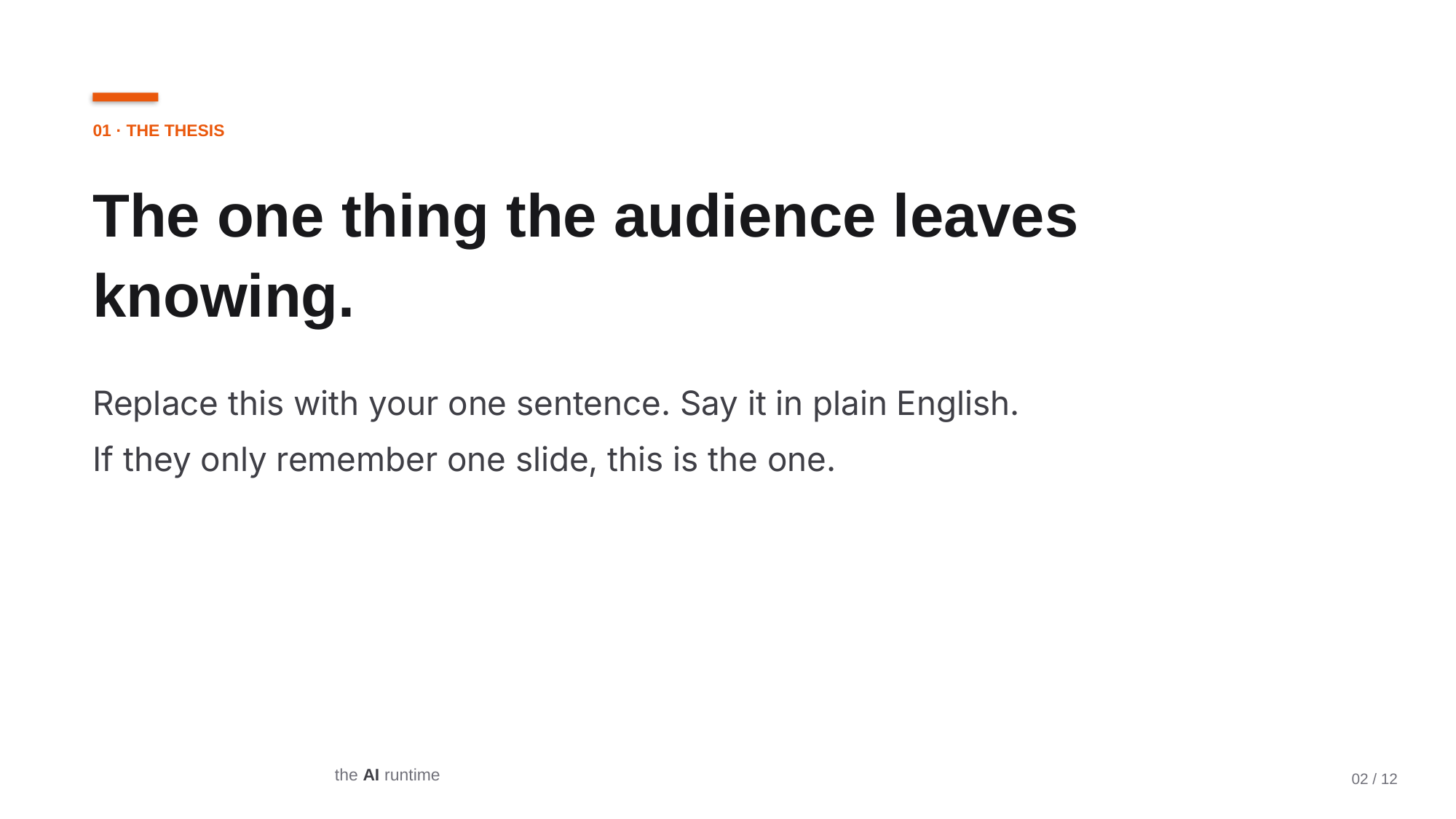

01 · THE THESIS
The one thing the audience leaves knowing.
Replace this with your one sentence. Say it in plain English.
If they only remember one slide, this is the one.
the AI runtime
02 / 12